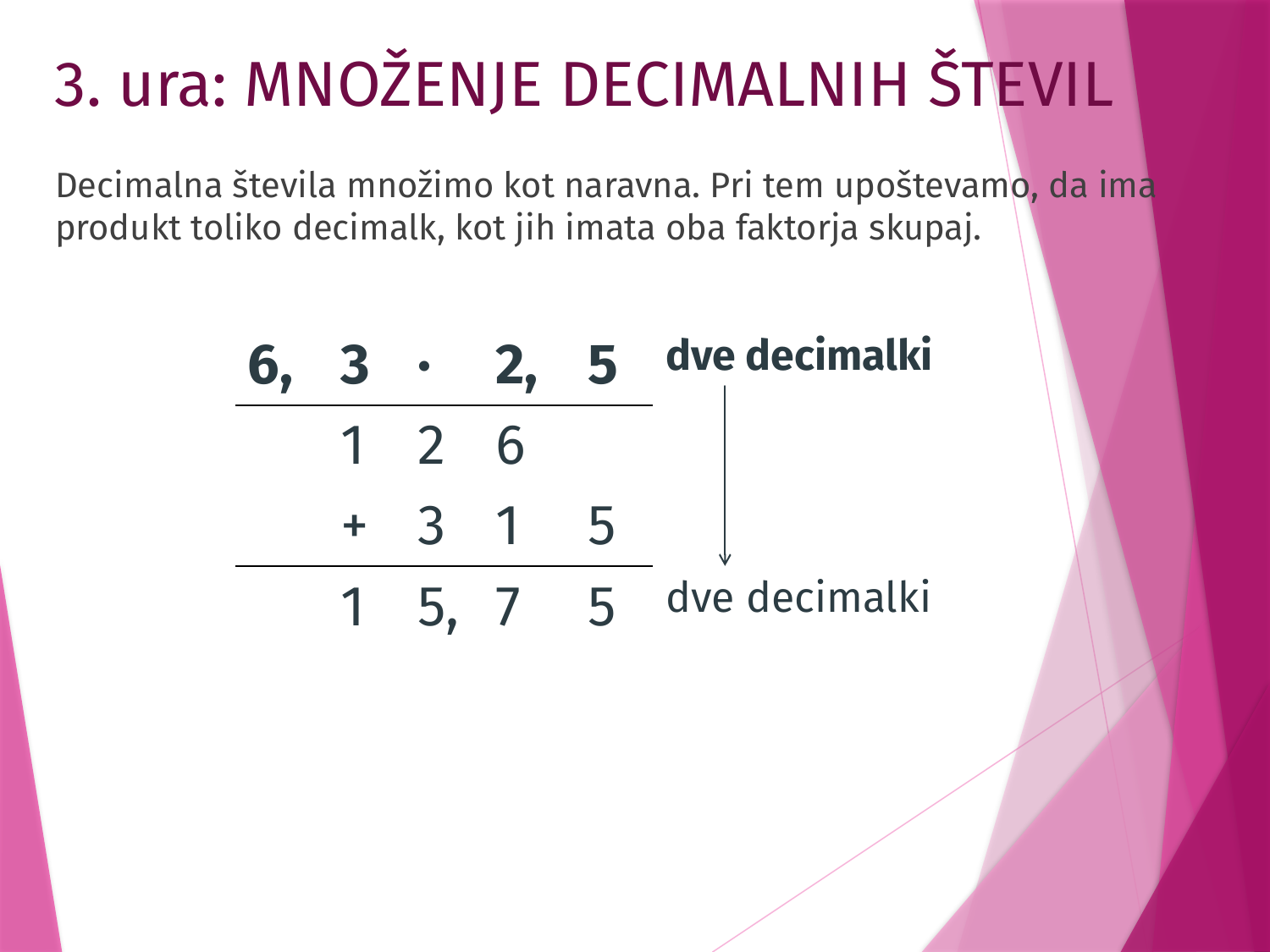

# 3. ura: MNOŽENJE DECIMALNIH ŠTEVIL
Decimalna števila množimo kot naravna. Pri tem upoštevamo, da ima produkt toliko decimalk, kot jih imata oba faktorja skupaj.
| 6, | 3 | ∙ | 2, | 5 | dve decimalki |
| --- | --- | --- | --- | --- | --- |
|  | 1 | 2 | 6 |  |  |
|  | + | 3 | 1 | 5 |  |
|  | 1 | 5, | 7 | 5 | dve decimalki |